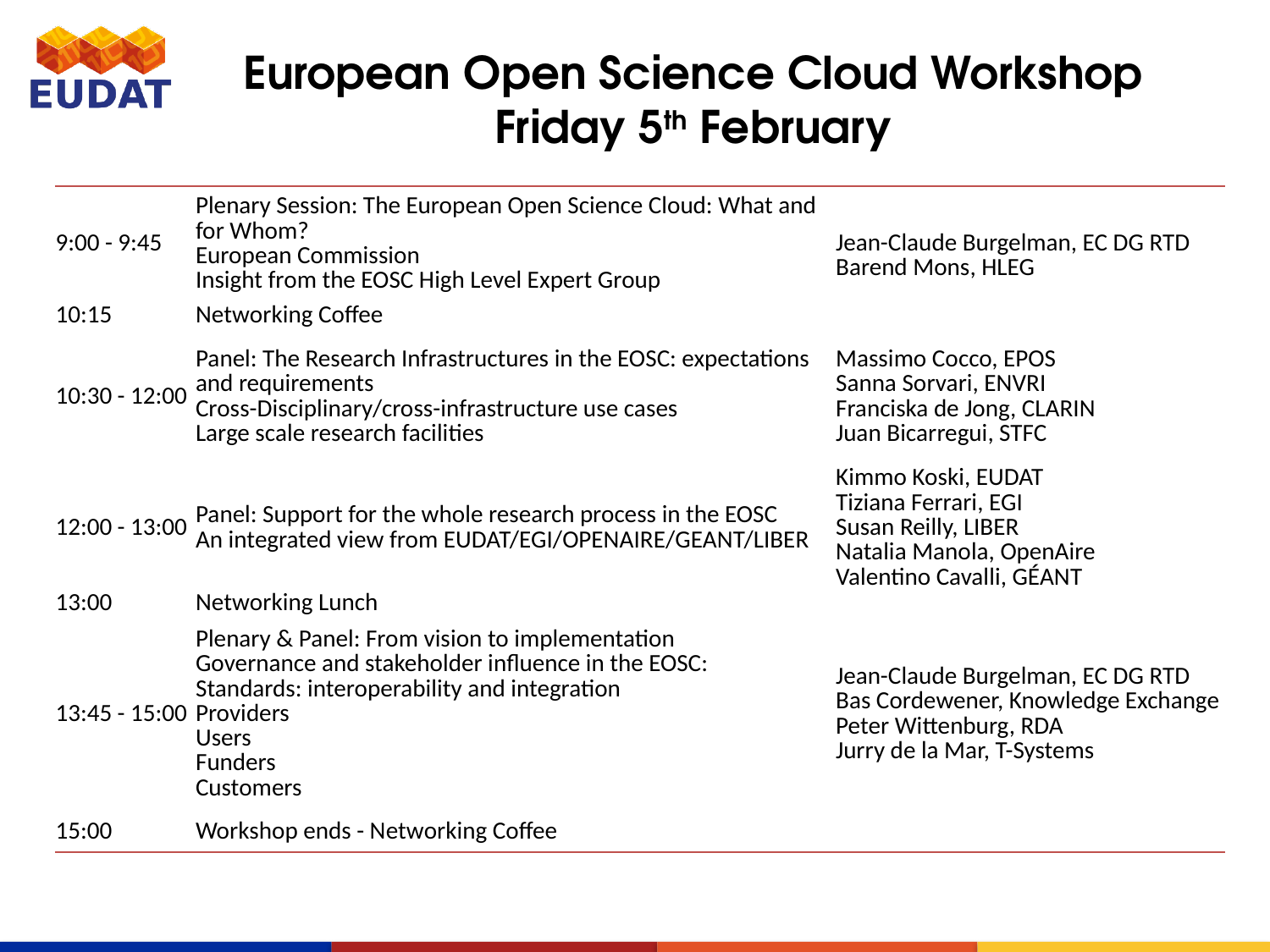

# European Open Science Cloud Workshop Friday 5th February
| 9:00 - 9:45 | Plenary Session: The European Open Science Cloud: What and for Whom? European Commission Insight from the EOSC High Level Expert Group | Jean-Claude Burgelman, EC DG RTD Barend Mons, HLEG |
| --- | --- | --- |
| 10:15 | Networking Coffee |  |
| 10:30 - 12:00 | Panel: The Research Infrastructures in the EOSC: expectations and requirements Cross-Disciplinary/cross-infrastructure use cases Large scale research facilities | Massimo Cocco, EPOS Sanna Sorvari, ENVRI Franciska de Jong, CLARIN Juan Bicarregui, STFC |
| 12:00 - 13:00 | Panel: Support for the whole research process in the EOSC An integrated view from EUDAT/EGI/OPENAIRE/GEANT/LIBER | Kimmo Koski, EUDAT Tiziana Ferrari, EGI Susan Reilly, LIBER Natalia Manola, OpenAire Valentino Cavalli, GÉANT |
| 13:00 | Networking Lunch |  |
| 13:45 - 15:00 | Plenary & Panel: From vision to implementation Governance and stakeholder influence in the EOSC: Standards: interoperability and integration Providers Users Funders Customers | Jean-Claude Burgelman, EC DG RTD Bas Cordewener, Knowledge Exchange Peter Wittenburg, RDA Jurry de la Mar, T-Systems |
| 15:00 | Workshop ends - Networking Coffee |  |